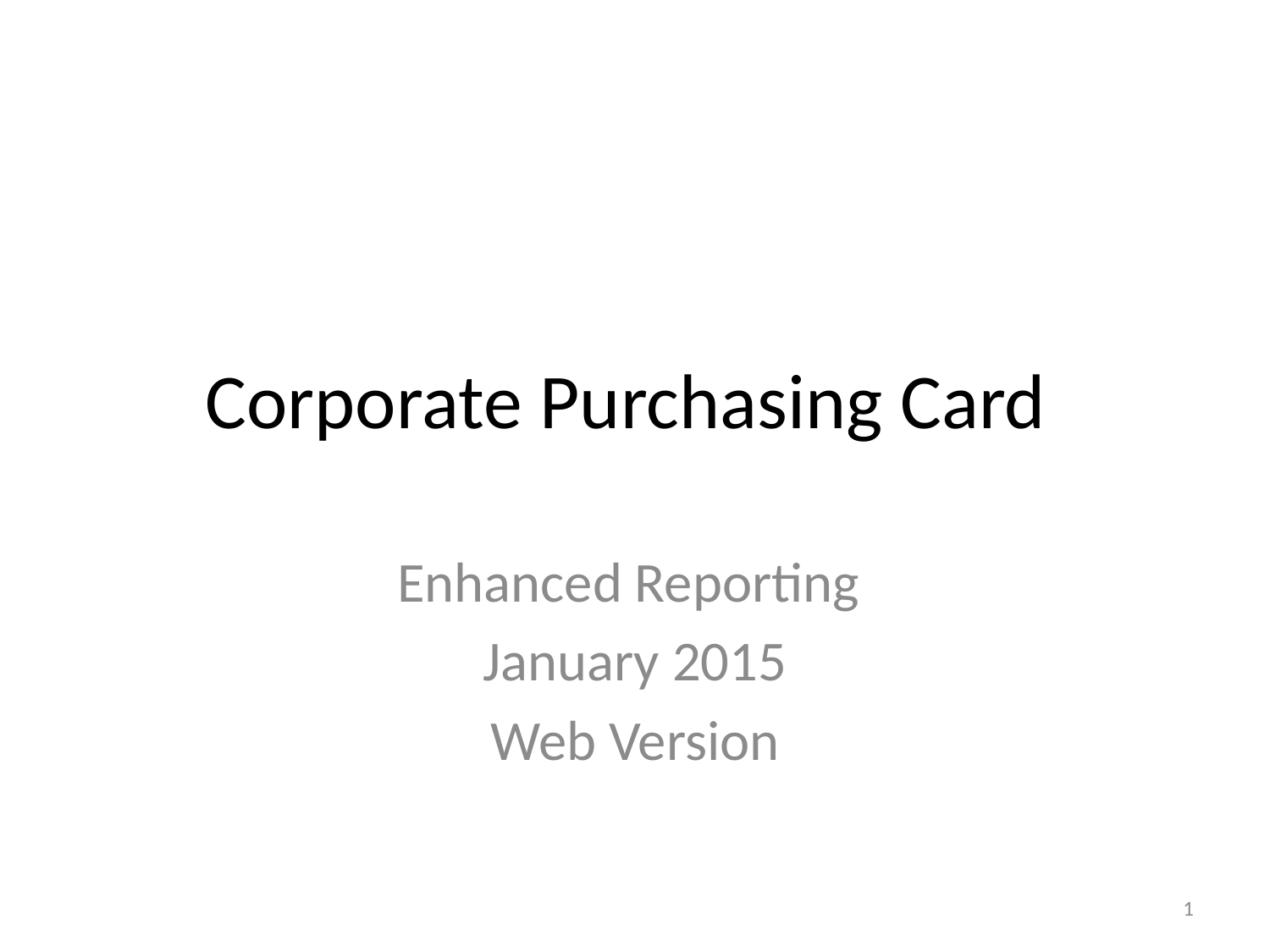

# Corporate Purchasing Card
Enhanced Reporting
January 2015
Web Version
1